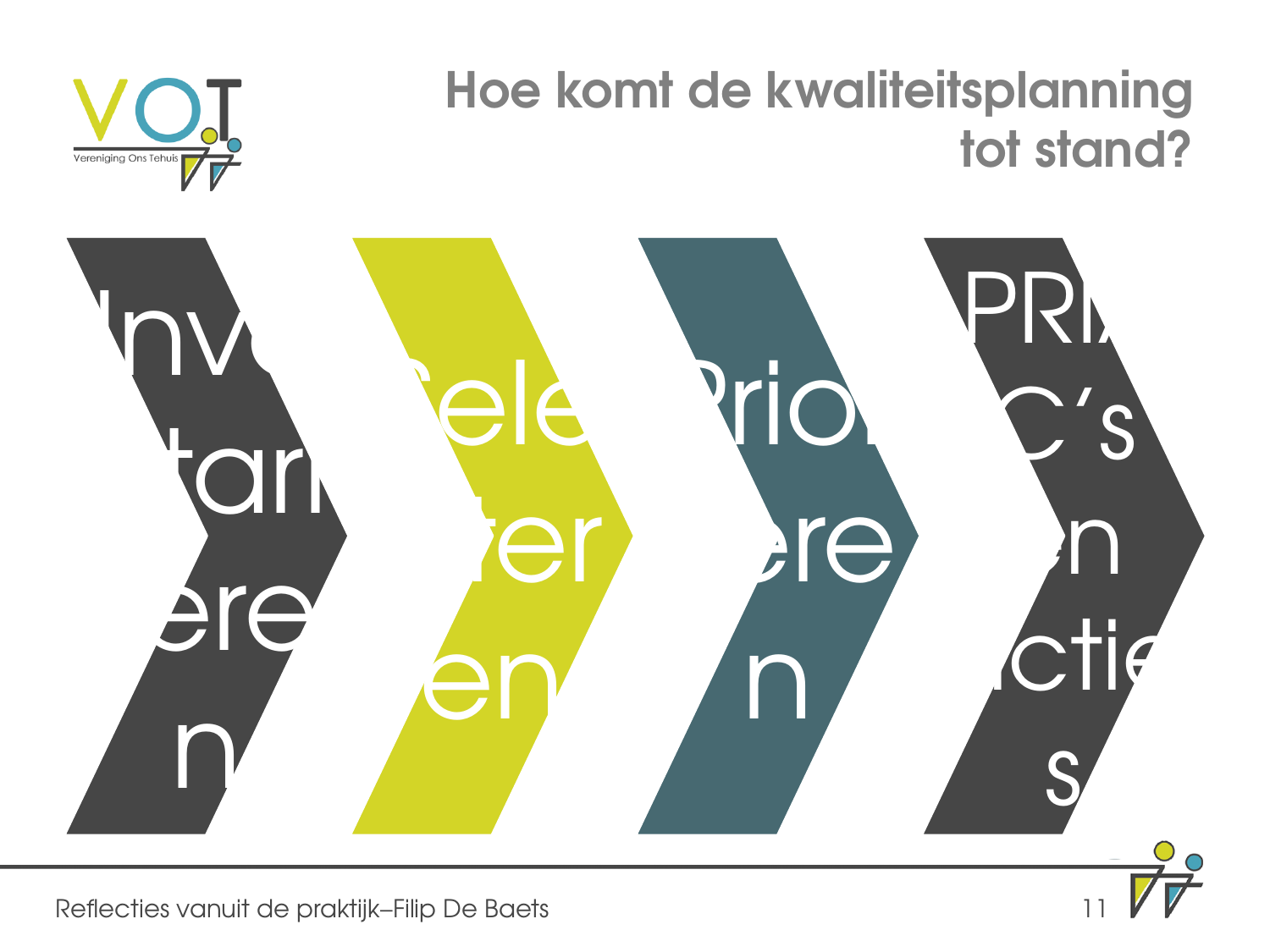

# Hoe komt de kwaliteitsplanning tot stand?

Reflecties vanuit de praktijk–Filip De Baets
11